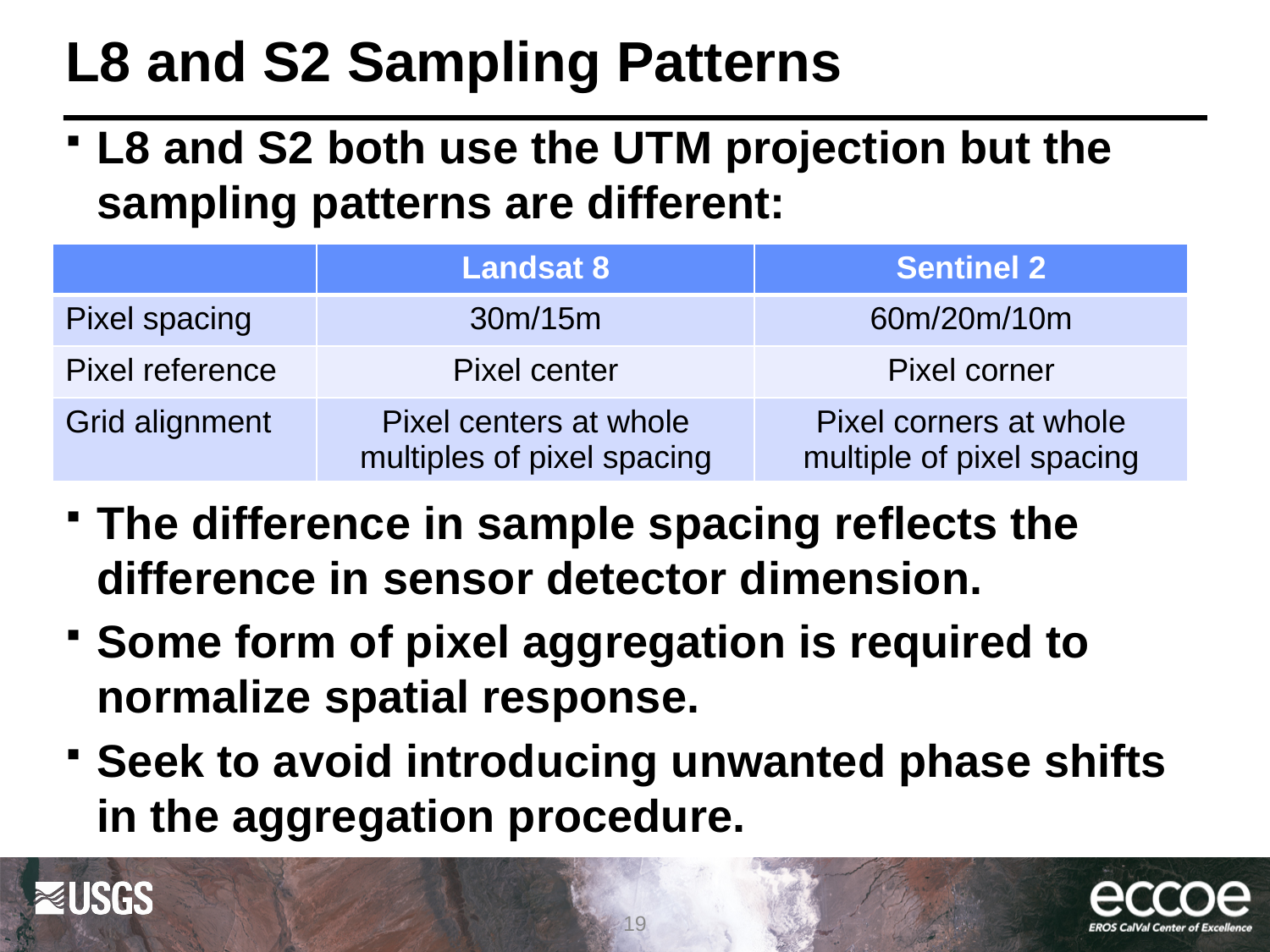

# L8 and S2 Sampling Patterns
L8 and S2 both use the UTM projection but the sampling patterns are different:

The difference in sample spacing reflects the difference in sensor detector dimension.
Some form of pixel aggregation is required to normalize spatial response.
Seek to avoid introducing unwanted phase shifts in the aggregation procedure.
|  | Landsat 8 | Sentinel 2 |
| --- | --- | --- |
| Pixel spacing | 30m/15m | 60m/20m/10m |
| Pixel reference | Pixel center | Pixel corner |
| Grid alignment | Pixel centers at whole multiples of pixel spacing | Pixel corners at whole multiple of pixel spacing |
19